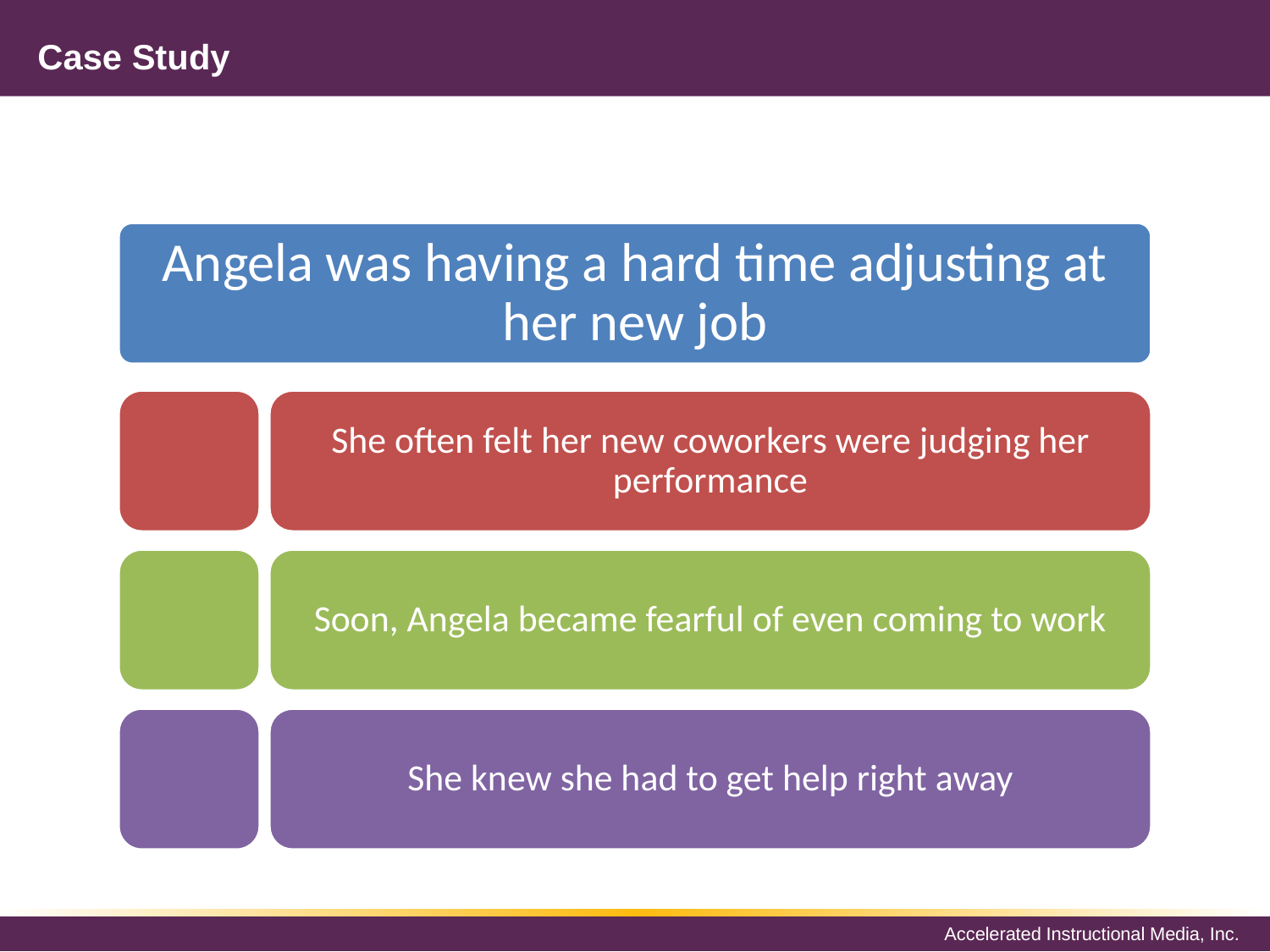

# Case Study

Angela was having a hard time adjusting at her new job

She often felt her new coworkers were judging her performance

Soon, Angela became fearful of even coming to work

She knew she had to get help right away